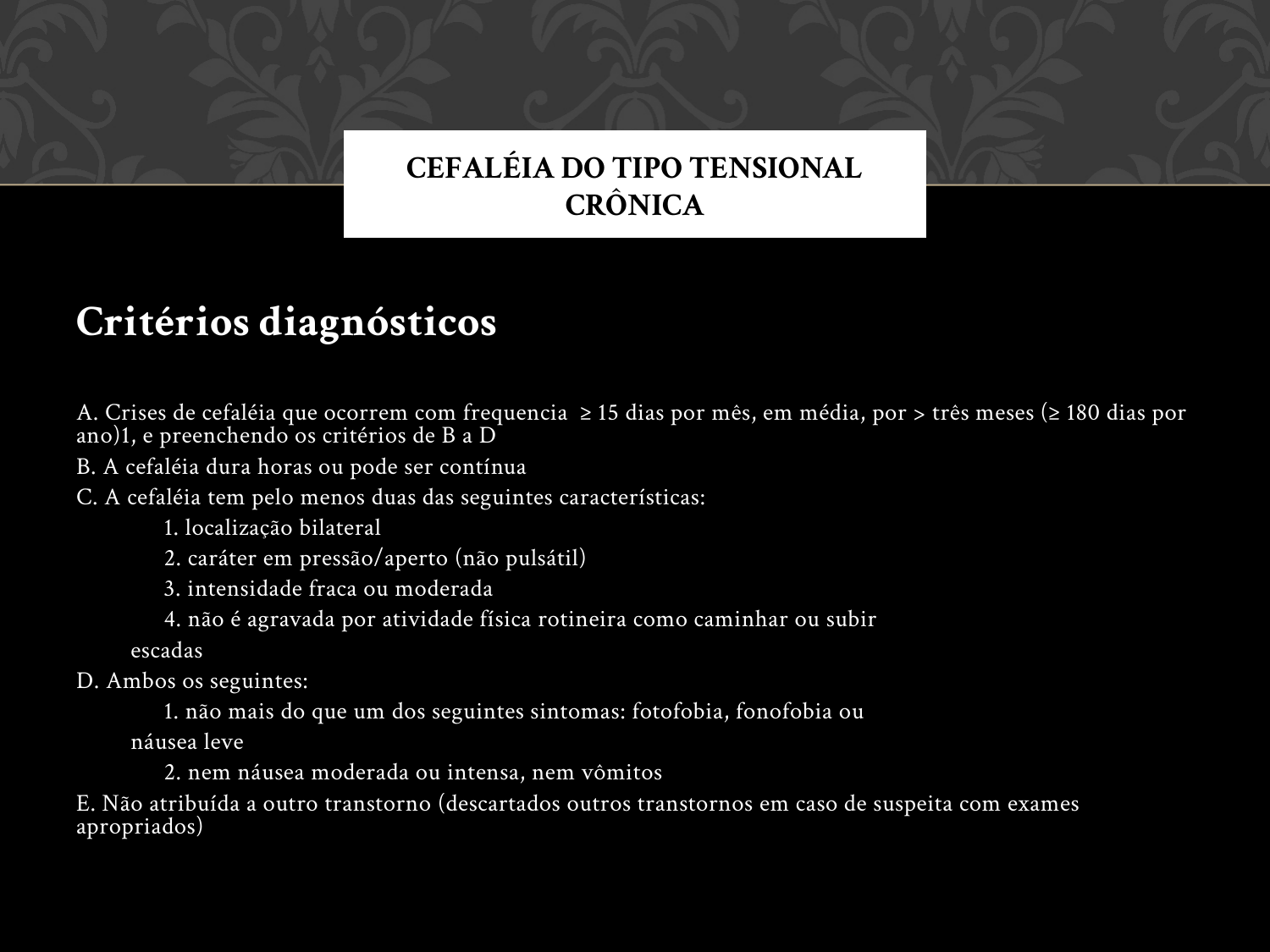

# Cefaléia do tipo tensional crônica
Critérios diagnósticos

A. Crises de cefaléia que ocorrem com frequencia  ≥ 15 dias por mês, em média, por > três meses (≥ 180 dias por ano)1, e preenchendo os critérios de B a D
B. A cefaléia dura horas ou pode ser contínua
C. A cefaléia tem pelo menos duas das seguintes características:
	1. localização bilateral
	2. caráter em pressão/aperto (não pulsátil)
	3. intensidade fraca ou moderada
	4. não é agravada por atividade física rotineira como caminhar ou subir
         escadas
D. Ambos os seguintes:
	1. não mais do que um dos seguintes sintomas: fotofobia, fonofobia ou
         náusea leve
	2. nem náusea moderada ou intensa, nem vômitos
E. Não atribuída a outro transtorno (descartados outros transtornos em caso de suspeita com exames apropriados)